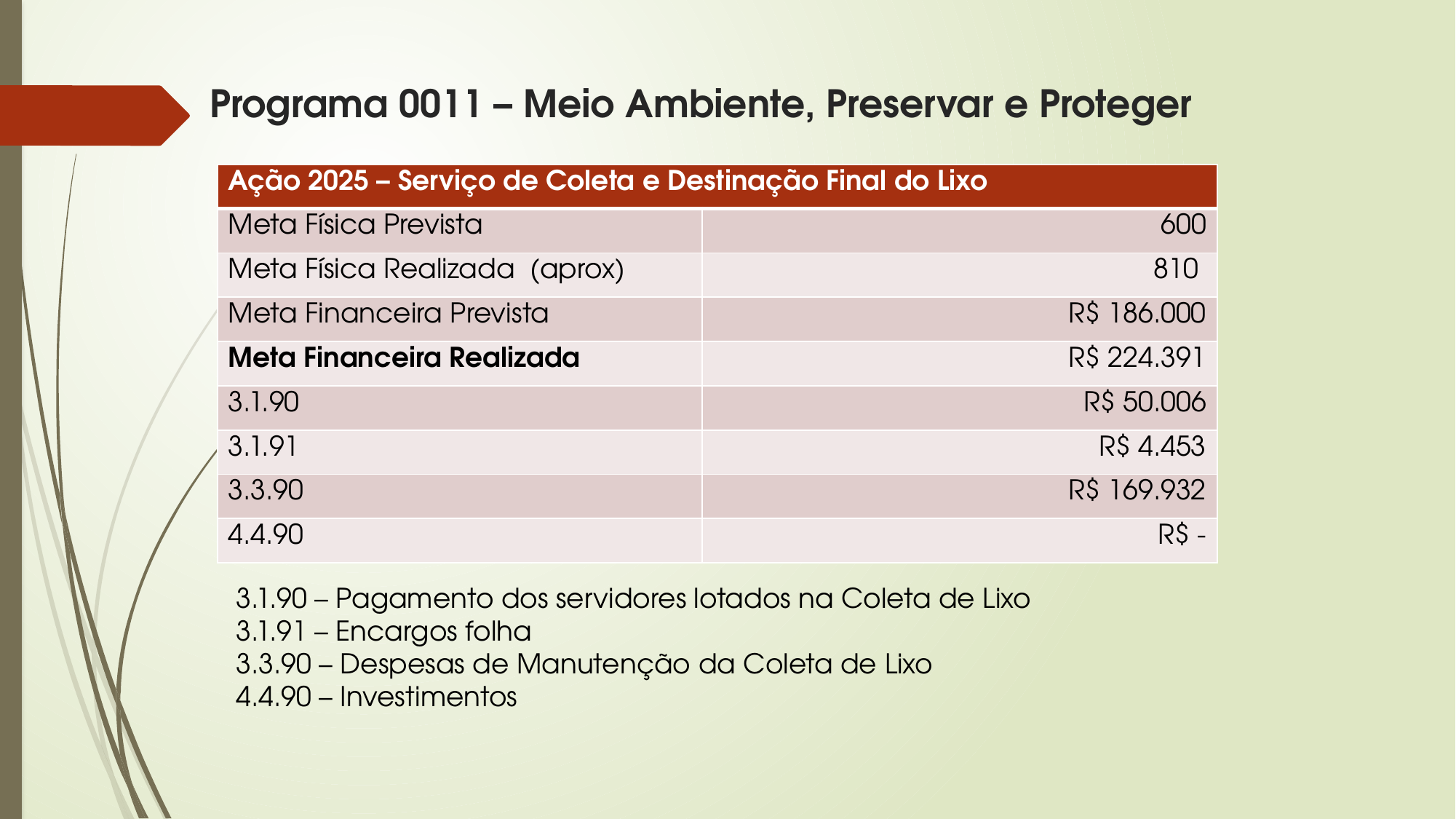

# Programa 0011 – Meio Ambiente, Preservar e Proteger
| Ação 2025 – Serviço de Coleta e Destinação Final do Lixo |  |
| --- | --- |
| Meta Física Prevista | 600 |
| Meta Física Realizada (aprox) | 810 |
| Meta Financeira Prevista | R$ 186.000 |
| Meta Financeira Realizada | R$ 224.391 |
| 3.1.90 | R$ 50.006 |
| 3.1.91 | R$ 4.453 |
| 3.3.90 | R$ 169.932 |
| 4.4.90 | R$ - |
3.1.90 – Pagamento dos servidores lotados na Coleta de Lixo
3.1.91 – Encargos folha
3.3.90 – Despesas de Manutenção da Coleta de Lixo
4.4.90 – Investimentos